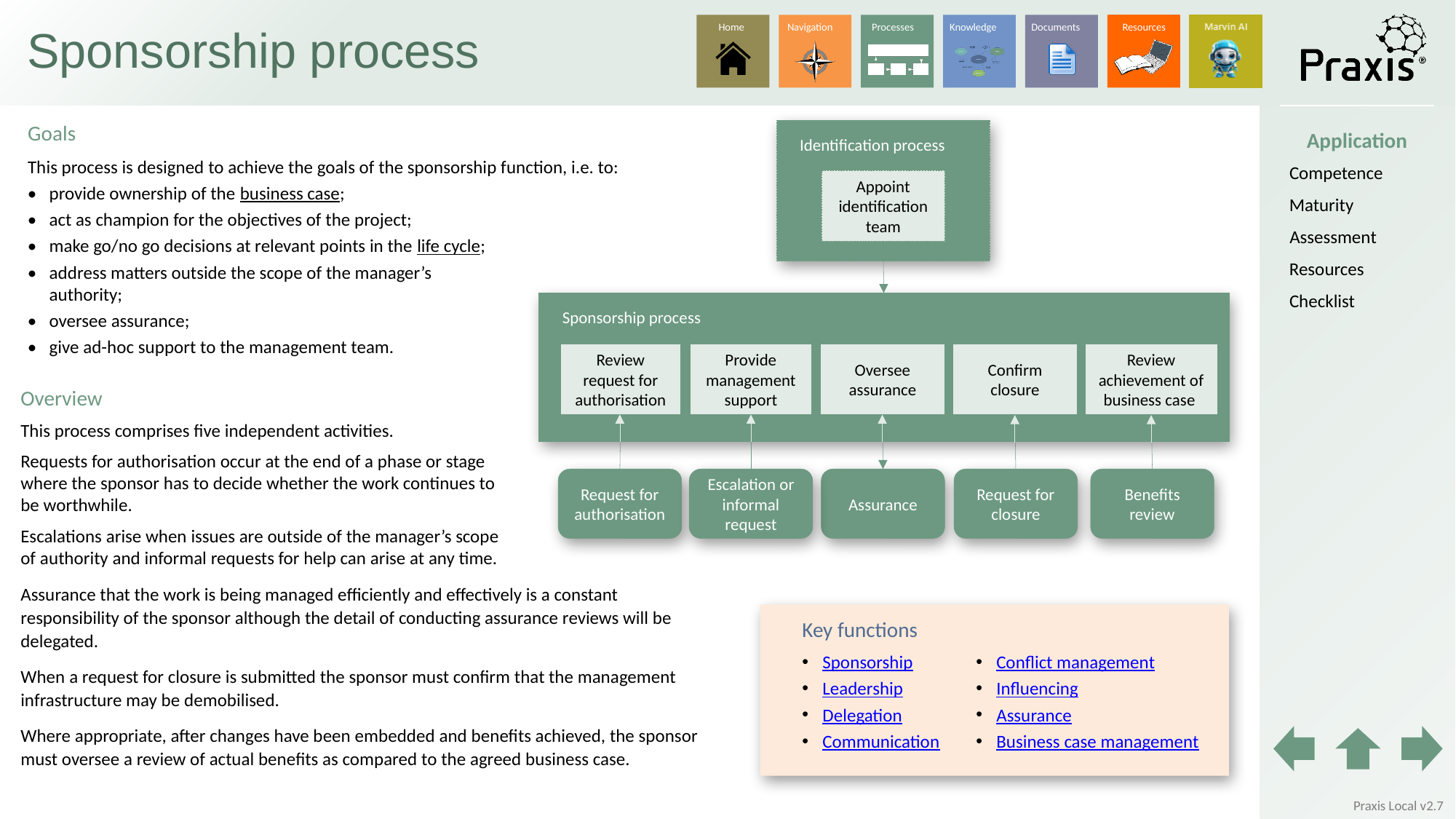

# Sponsorship process

Goals
This process is designed to achieve the goals of the sponsorship function, i.e. to:

Application
Identification process
Competence
Appoint identification team
•	provide ownership of the business case;
•	act as champion for the objectives of the project;
•	make go/no go decisions at relevant points in the life cycle;
•	address matters outside the scope of the manager’s authority;
•	oversee assurance;
•	give ad-hoc support to the management team.
Maturity
Assessment
Resources
Checklist

Sponsorship process
Review request for authorisation
Provide management support
Oversee assurance
Confirm closure
Review achievement of business case
Overview
This process comprises five independent activities.
Requests for authorisation occur at the end of a phase or stage where the sponsor has to decide whether the work continues to be worthwhile.
Escalations arise when issues are outside of the manager’s scope of authority and informal requests for help can arise at any time.
Request for authorisation
Escalation or informal request
Assurance
Request for closure
Benefits review
Assurance that the work is being managed efficiently and effectively is a constant responsibility of the sponsor although the detail of conducting assurance reviews will be delegated.
When a request for closure is submitted the sponsor must confirm that the management infrastructure may be demobilised.
Where appropriate, after changes have been embedded and benefits achieved, the sponsor must oversee a review of actual benefits as compared to the agreed business case.

Conflict management
Influencing
Assurance
Business case management
Key functions
Sponsorship
Leadership
Delegation
Communication